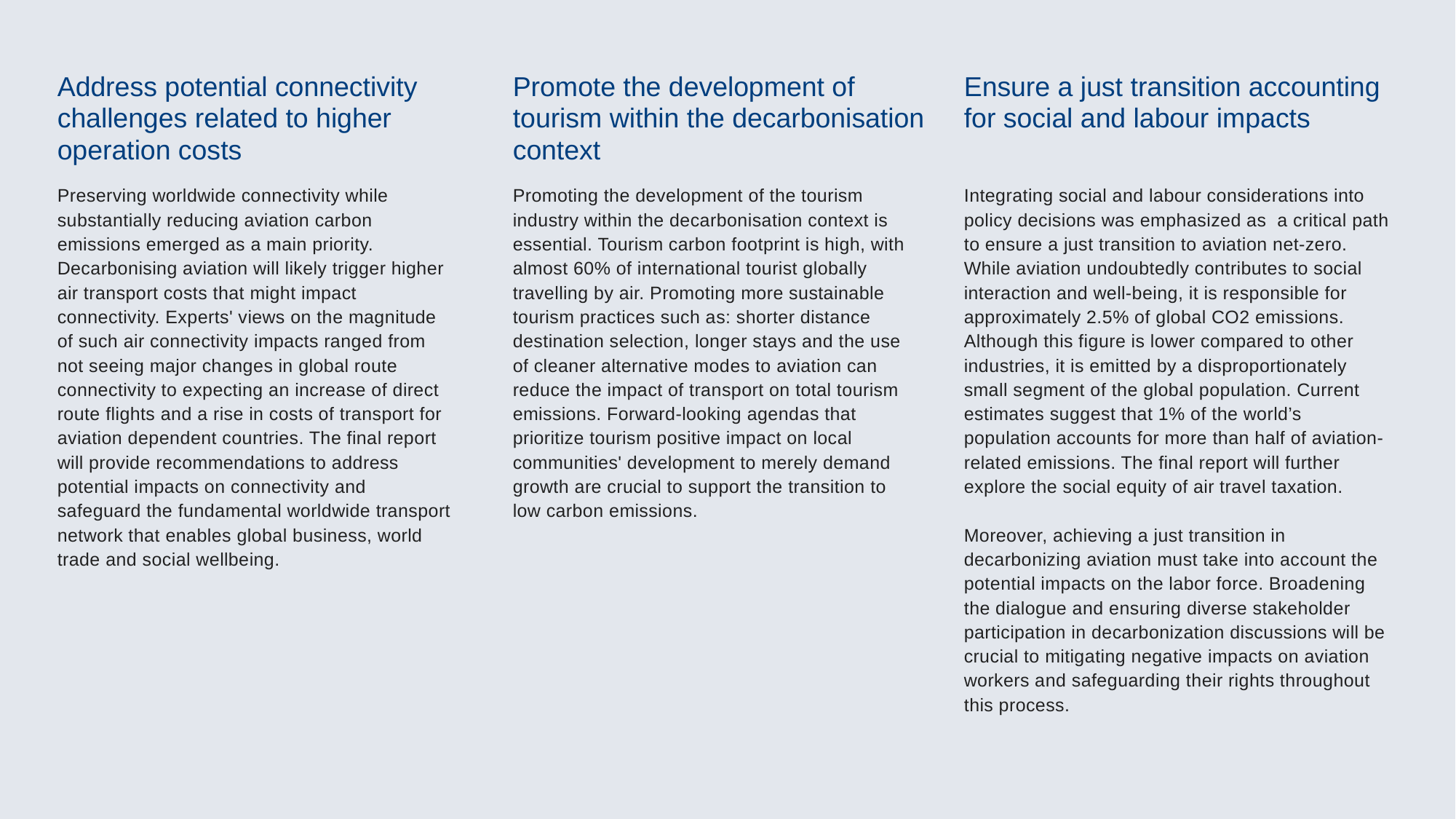

# Address potential connectivity challenges related to higher operation costs
Promote the development of tourism within the decarbonisation context
Ensure a just transition accounting for social and labour impacts
Preserving worldwide connectivity while substantially reducing aviation carbon emissions emerged as a main priority. Decarbonising aviation will likely trigger higher air transport costs that might impact connectivity. Experts' views on the magnitude of such air connectivity impacts ranged from not seeing major changes in global route connectivity to expecting an increase of direct route flights and a rise in costs of transport for aviation dependent countries. The final report will provide recommendations to address potential impacts on connectivity and safeguard the fundamental worldwide transport network that enables global business, world trade and social wellbeing.

Promoting the development of the tourism industry within the decarbonisation context is essential. Tourism carbon footprint is high, with almost 60% of international tourist globally travelling by air. Promoting more sustainable tourism practices such as: shorter distance destination selection, longer stays and the use of cleaner alternative modes to aviation can reduce the impact of transport on total tourism emissions. Forward-looking agendas that prioritize tourism positive impact on local communities' development to merely demand growth are crucial to support the transition to low carbon emissions.
Integrating social and labour considerations into policy decisions was emphasized as  a critical path to ensure a just transition to aviation net-zero. While aviation undoubtedly contributes to social interaction and well-being, it is responsible for approximately 2.5% of global CO2 emissions. Although this figure is lower compared to other industries, it is emitted by a disproportionately small segment of the global population. Current estimates suggest that 1% of the world’s population accounts for more than half of aviation-related emissions. The final report will further explore the social equity of air travel taxation.
Moreover, achieving a just transition in decarbonizing aviation must take into account the potential impacts on the labor force. Broadening the dialogue and ensuring diverse stakeholder participation in decarbonization discussions will be crucial to mitigating negative impacts on aviation workers and safeguarding their rights throughout this process.